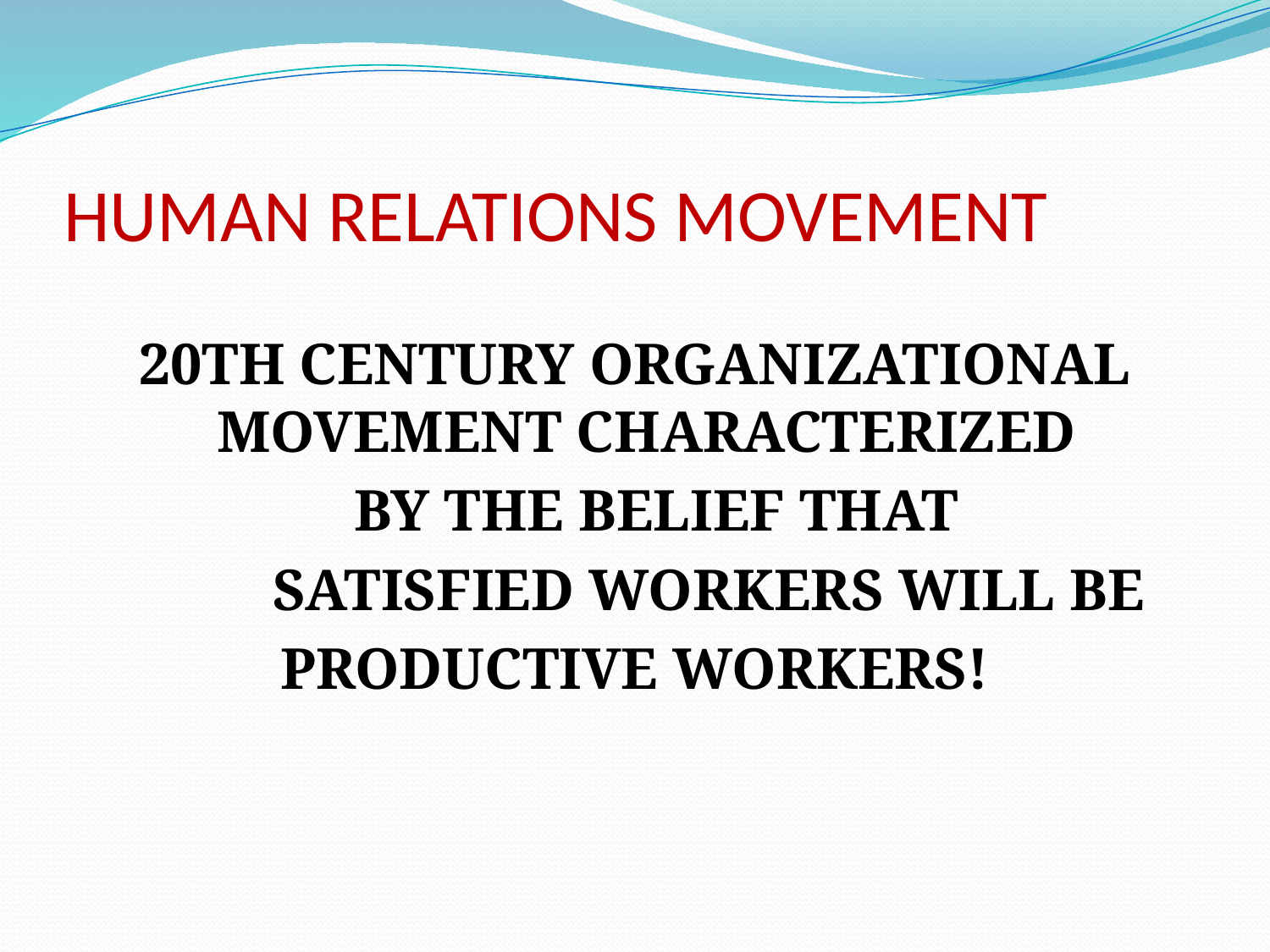

# HUMAN RELATIONS MOVEMENT
20TH CENTURY ORGANIZATIONAL MOVEMENT CHARACTERIZED
   BY THE BELIEF THAT
		SATISFIED WORKERS WILL BE
PRODUCTIVE WORKERS!